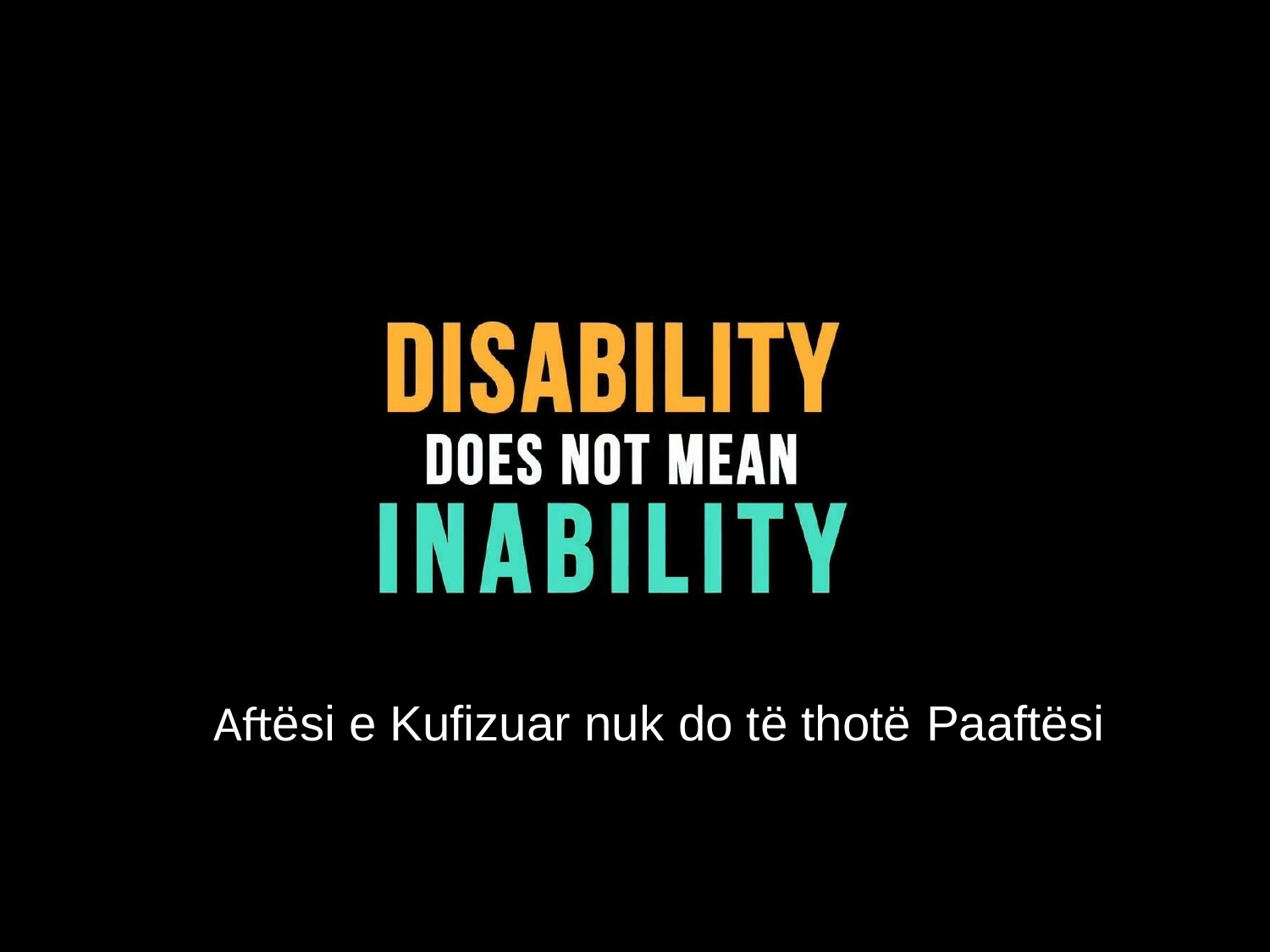

Aftësi e Kufizuar nuk do të thotë Paaftësi